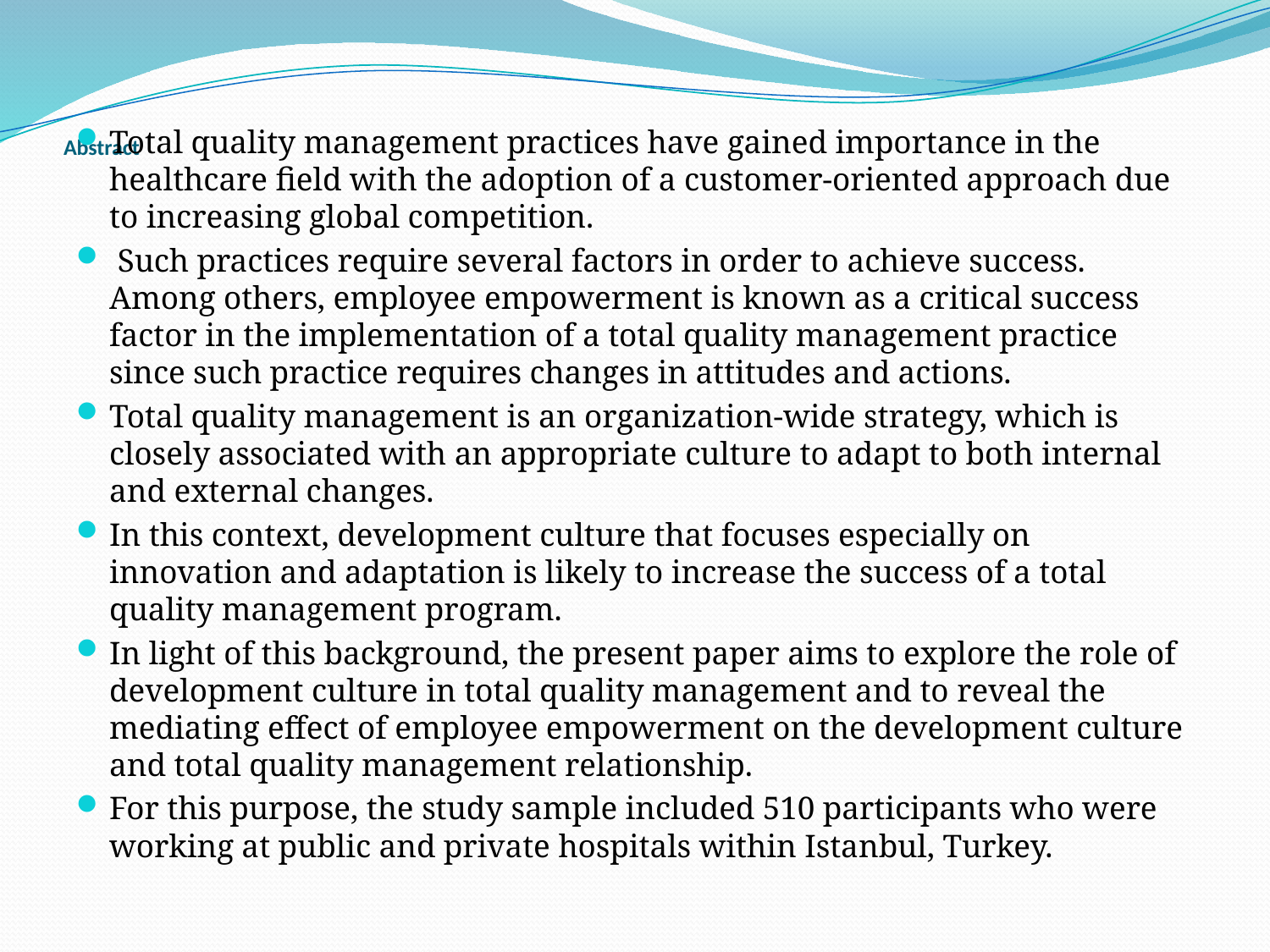

# Abstract
Total quality management practices have gained importance in the healthcare field with the adoption of a customer-oriented approach due to increasing global competition.
 Such practices require several factors in order to achieve success. Among others, employee empowerment is known as a critical success factor in the implementation of a total quality management practice since such practice requires changes in attitudes and actions.
Total quality management is an organization-wide strategy, which is closely associated with an appropriate culture to adapt to both internal and external changes.
In this context, development culture that focuses especially on innovation and adaptation is likely to increase the success of a total quality management program.
In light of this background, the present paper aims to explore the role of development culture in total quality management and to reveal the mediating effect of employee empowerment on the development culture and total quality management relationship.
For this purpose, the study sample included 510 participants who were working at public and private hospitals within Istanbul, Turkey.